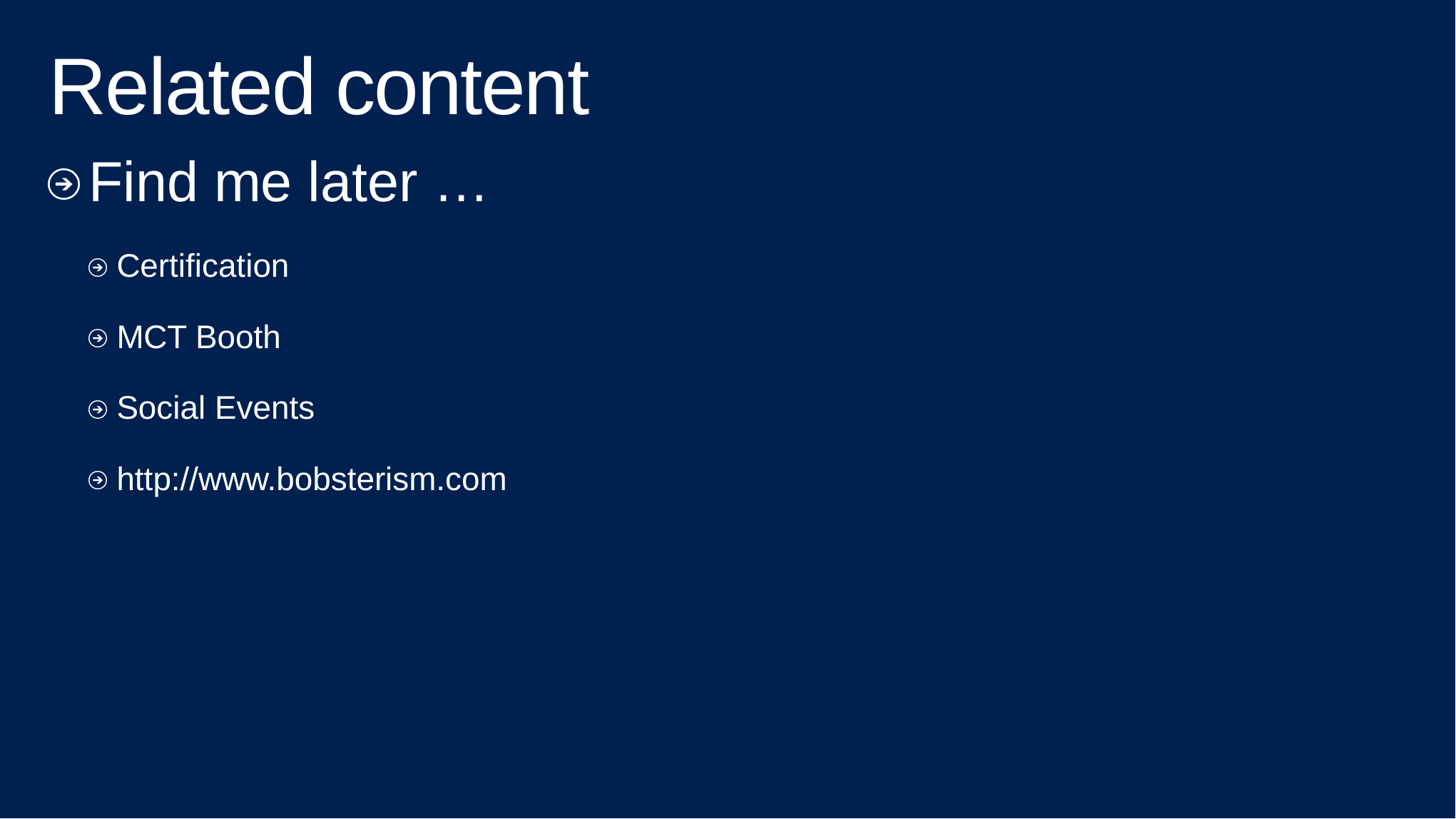

# Related content
Find me later …
Certification
MCT Booth
Social Events
http://www.bobsterism.com